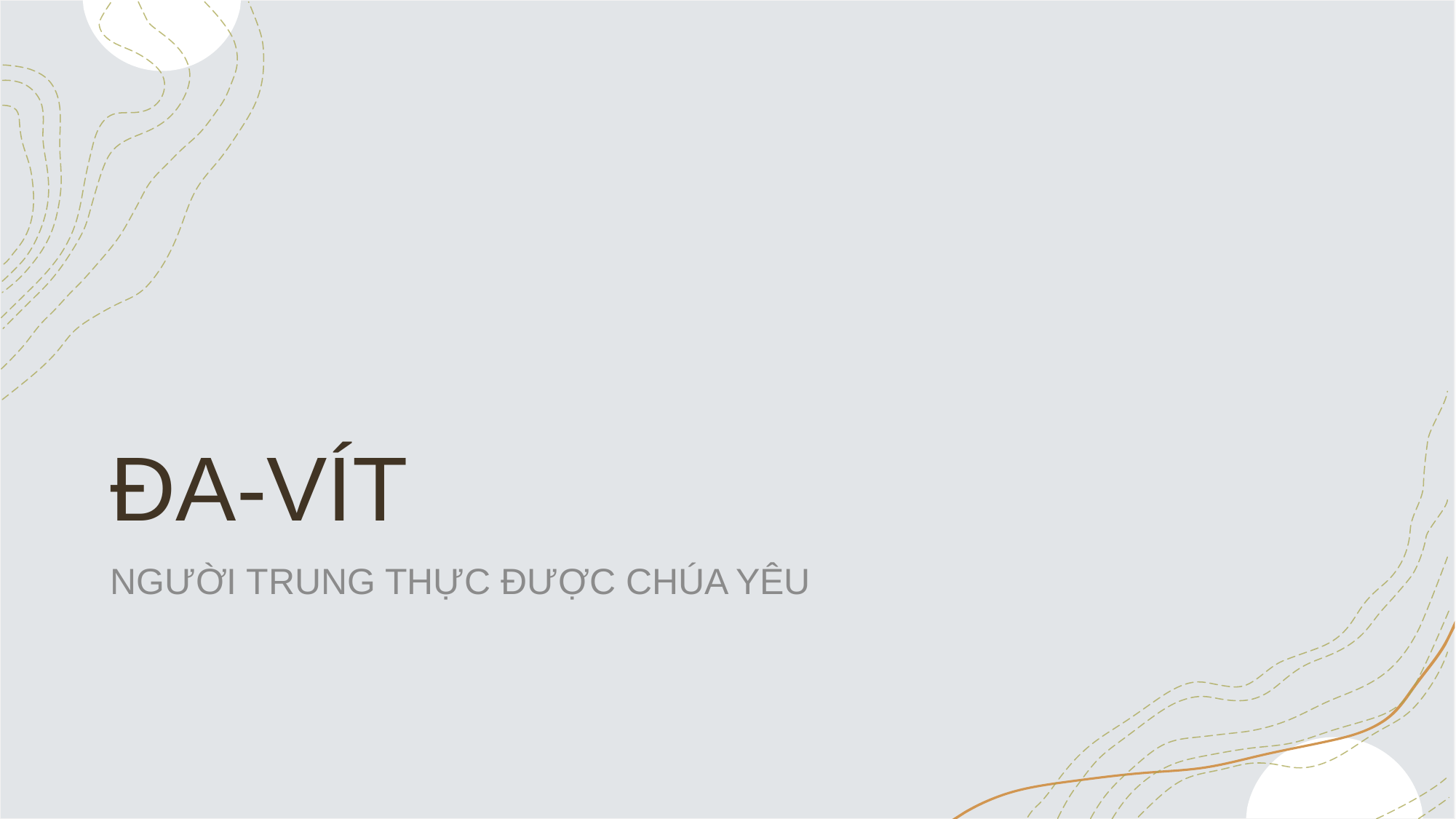

# ĐA-VÍT
NGƯỜI TRUNG THỰC ĐƯỢC CHÚA YÊU